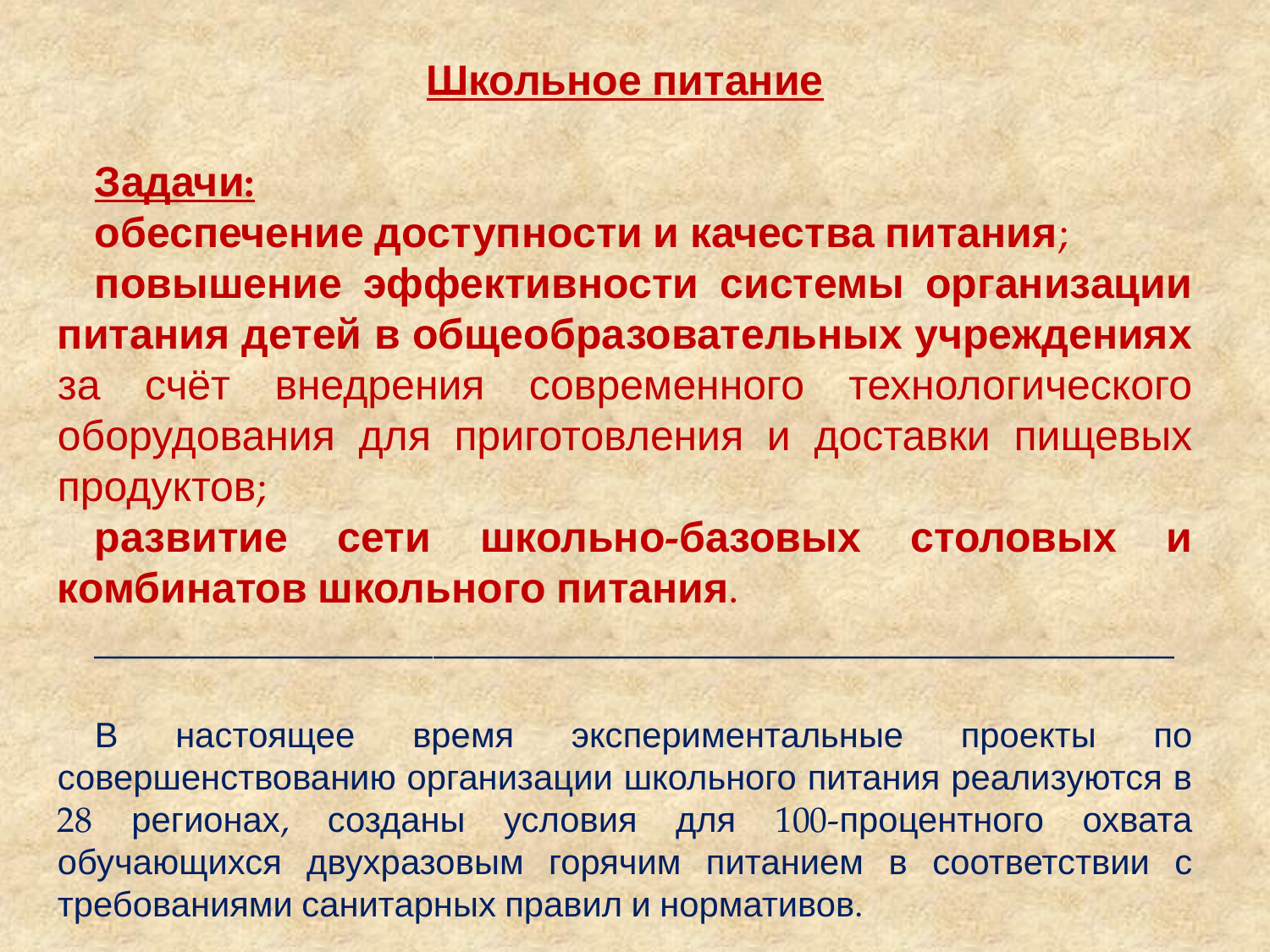

Школьное питание

Задачи:
обеспечение доступности и качества питания;
повышение эффективности системы организации питания детей в общеобразовательных учреждениях за счёт внедрения современного технологического оборудования для приготовления и доставки пищевых продуктов;
развитие сети школьно-базовых столовых и комбинатов школьного питания.
___________________________________________________

В настоящее время экспериментальные проекты по совершенствованию организации школьного питания реализуются в 28 регионах, созданы условия для 100-процентного охвата обучающихся двухразовым горячим питанием в соответствии с требованиями санитарных правил и нормативов.